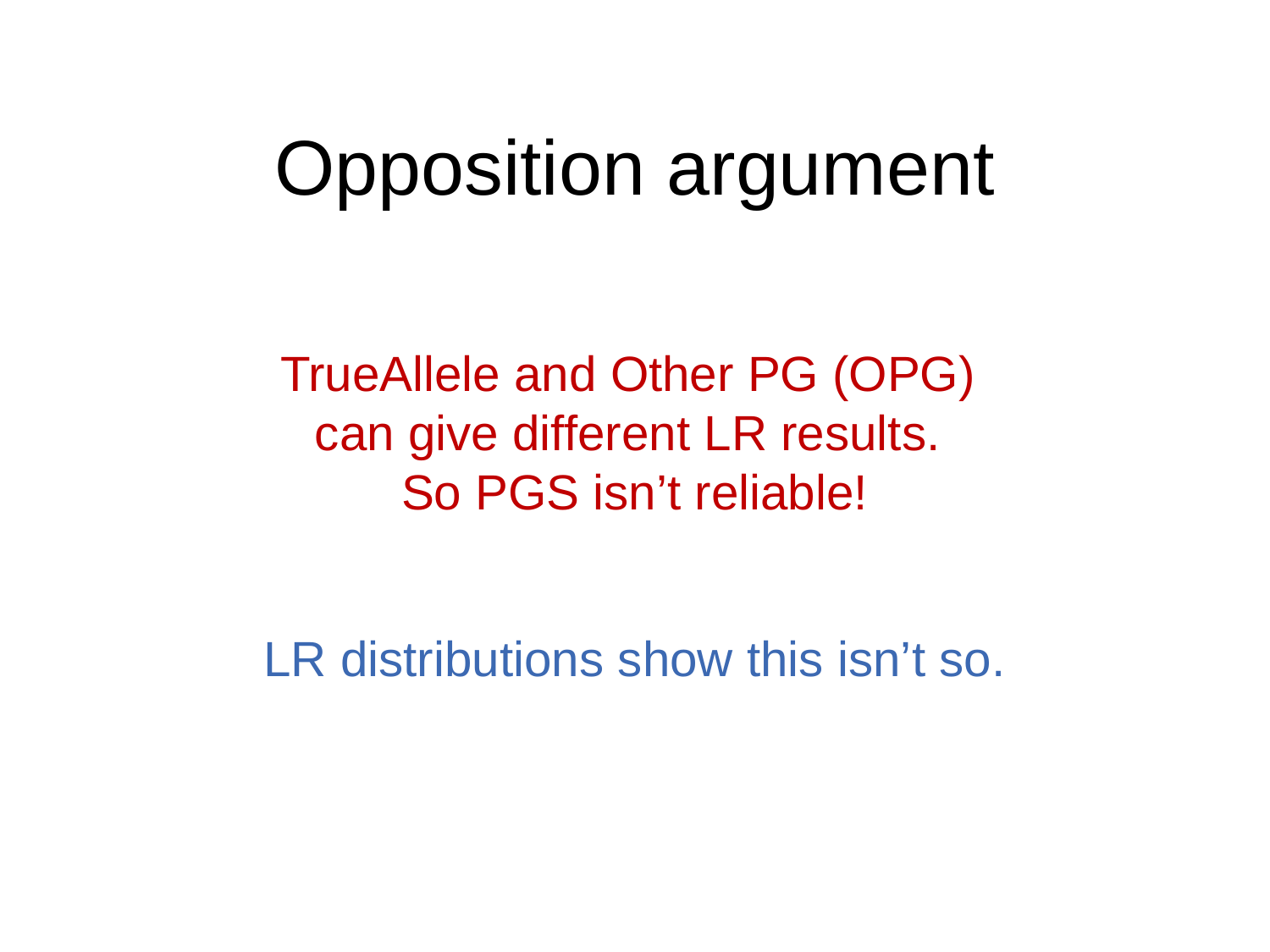

# Opposition argument
TrueAllele and Other PG (OPG)
can give different LR results.
So PGS isn’t reliable!
LR distributions show this isn’t so.